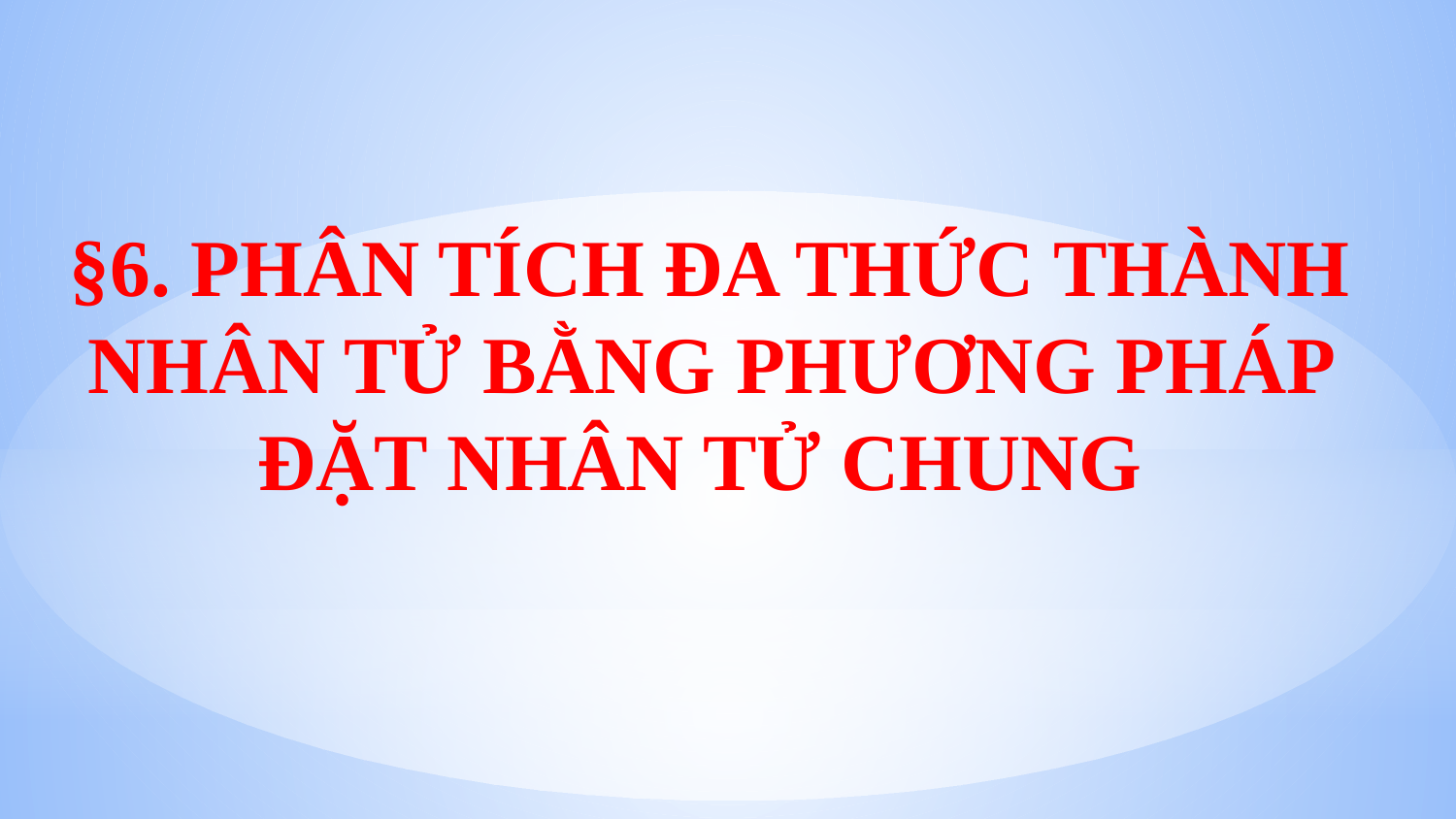

§6. PHÂN TÍCH ĐA THỨC THÀNH NHÂN TỬ BẰNG PHƯƠNG PHÁP ĐẶT NHÂN TỬ CHUNG